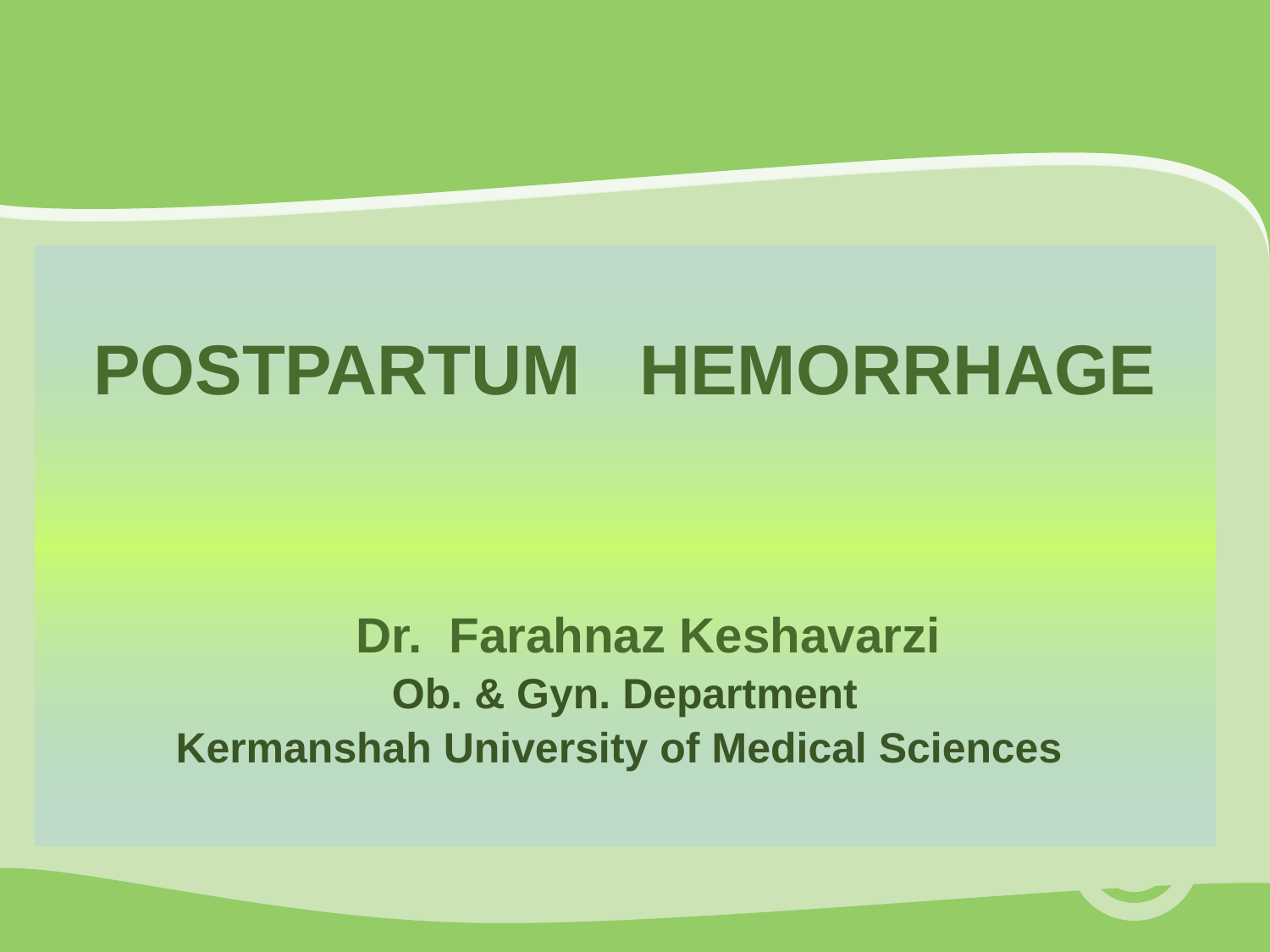

POSTPARTUM   HEMORRHAGE

Dr.  Farahnaz Keshavarzi
Ob. & Gyn. Department
Kermanshah University of Medical Sciences